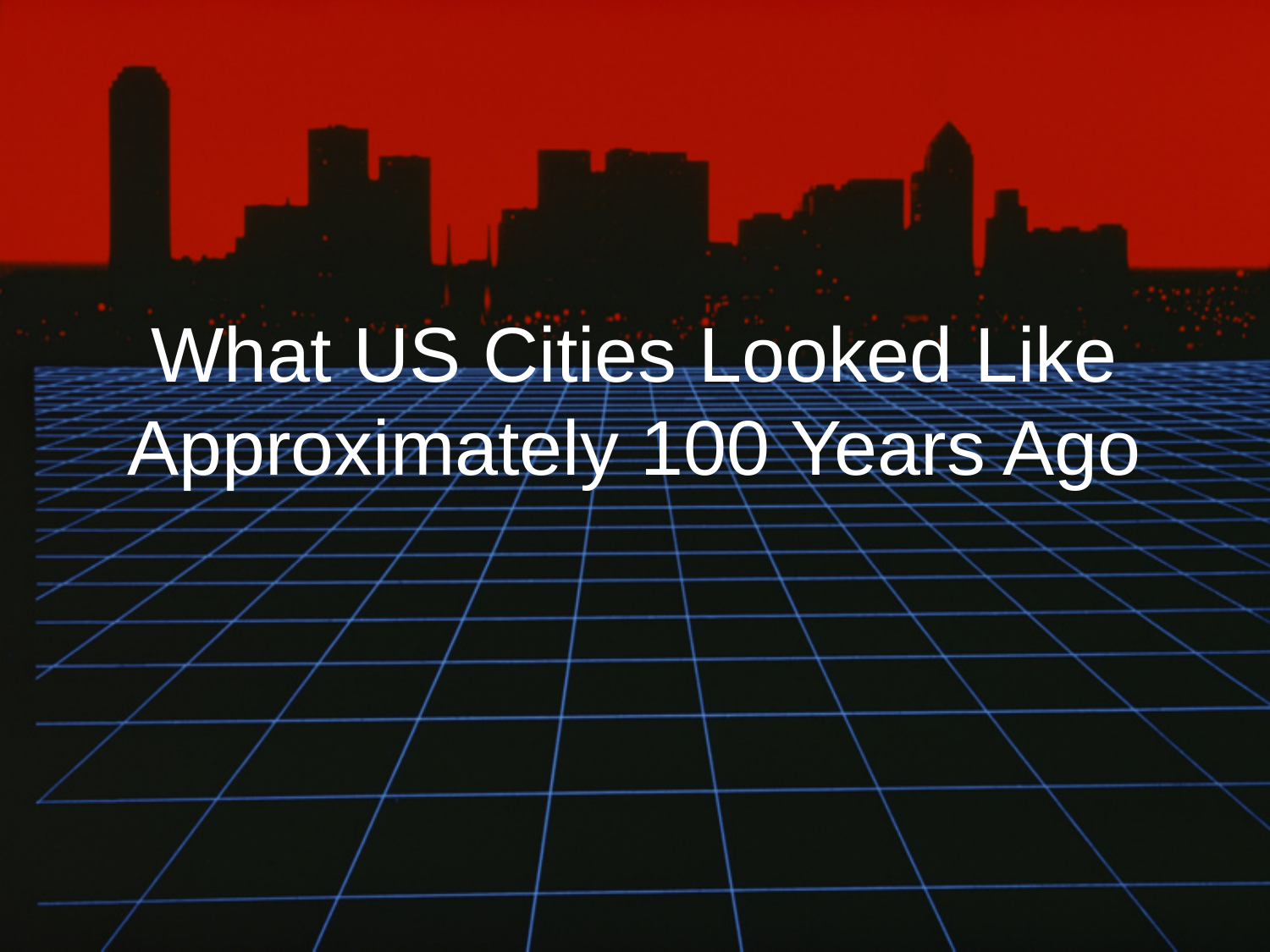

# What US Cities Looked Like Approximately 100 Years Ago